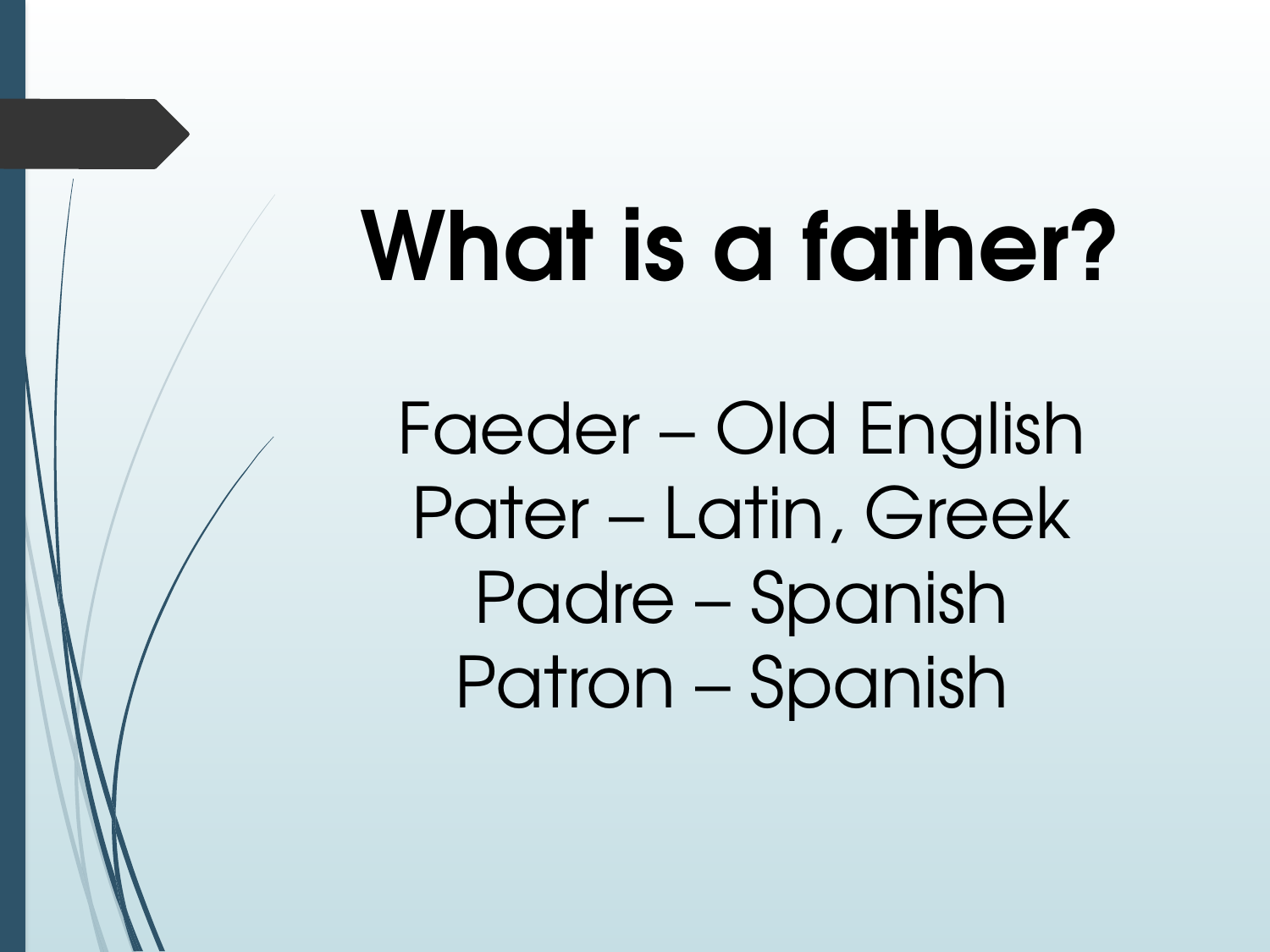

What is a father?

Faeder – Old English
Pater – Latin, Greek
Padre – Spanish
Patron – Spanish